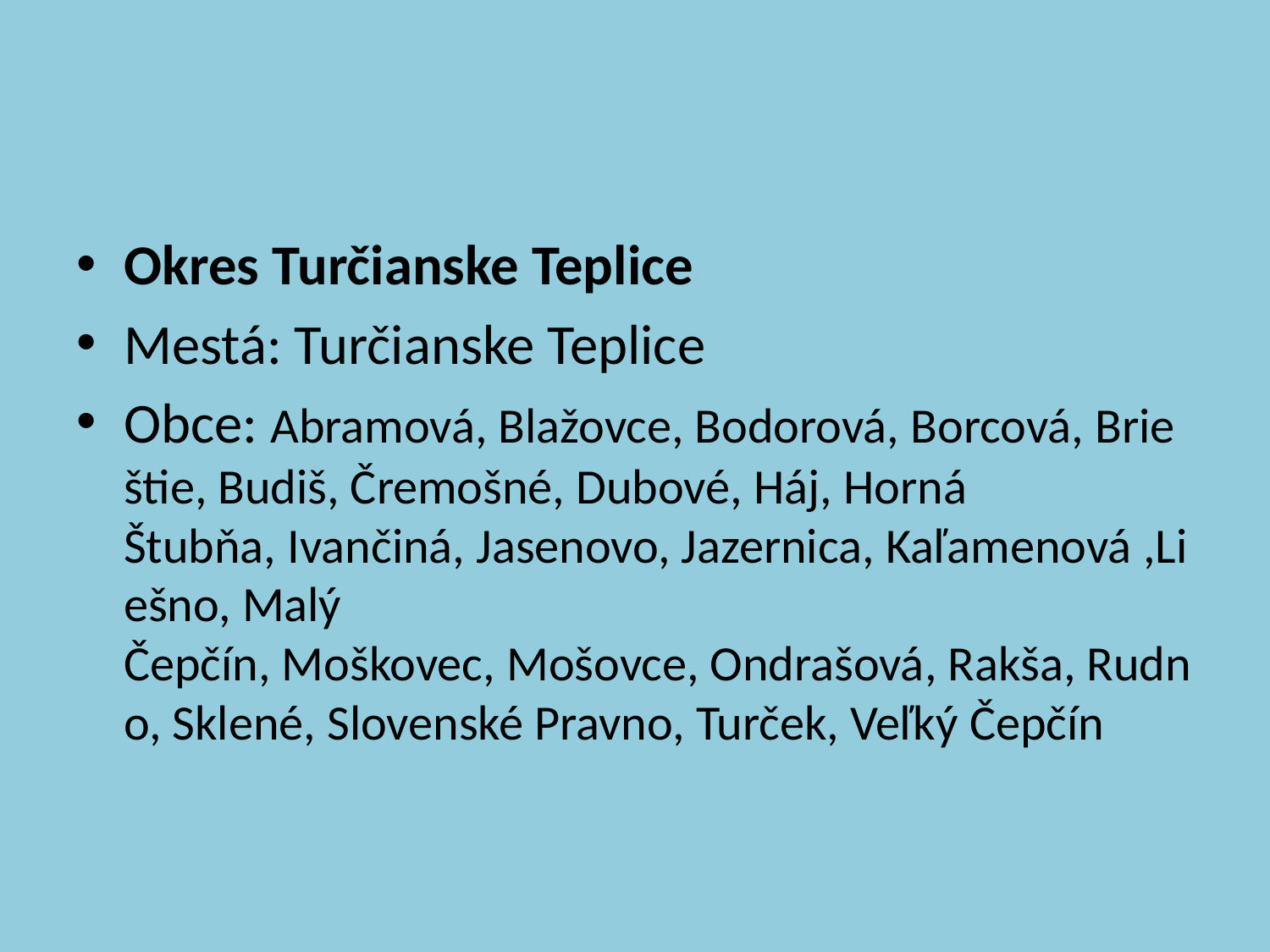

Okres Turčianske Teplice
Mestá: Turčianske Teplice
Obce: Abramová, Blažovce, Bodorová, Borcová, Brieštie, Budiš, Čremošné, Dubové, Háj, Horná Štubňa, Ivančiná, Jasenovo, Jazernica, Kaľamenová ,Liešno, Malý Čepčín, Moškovec, Mošovce, Ondrašová, Rakša, Rudno, Sklené, Slovenské Pravno, Turček, Veľký Čepčín